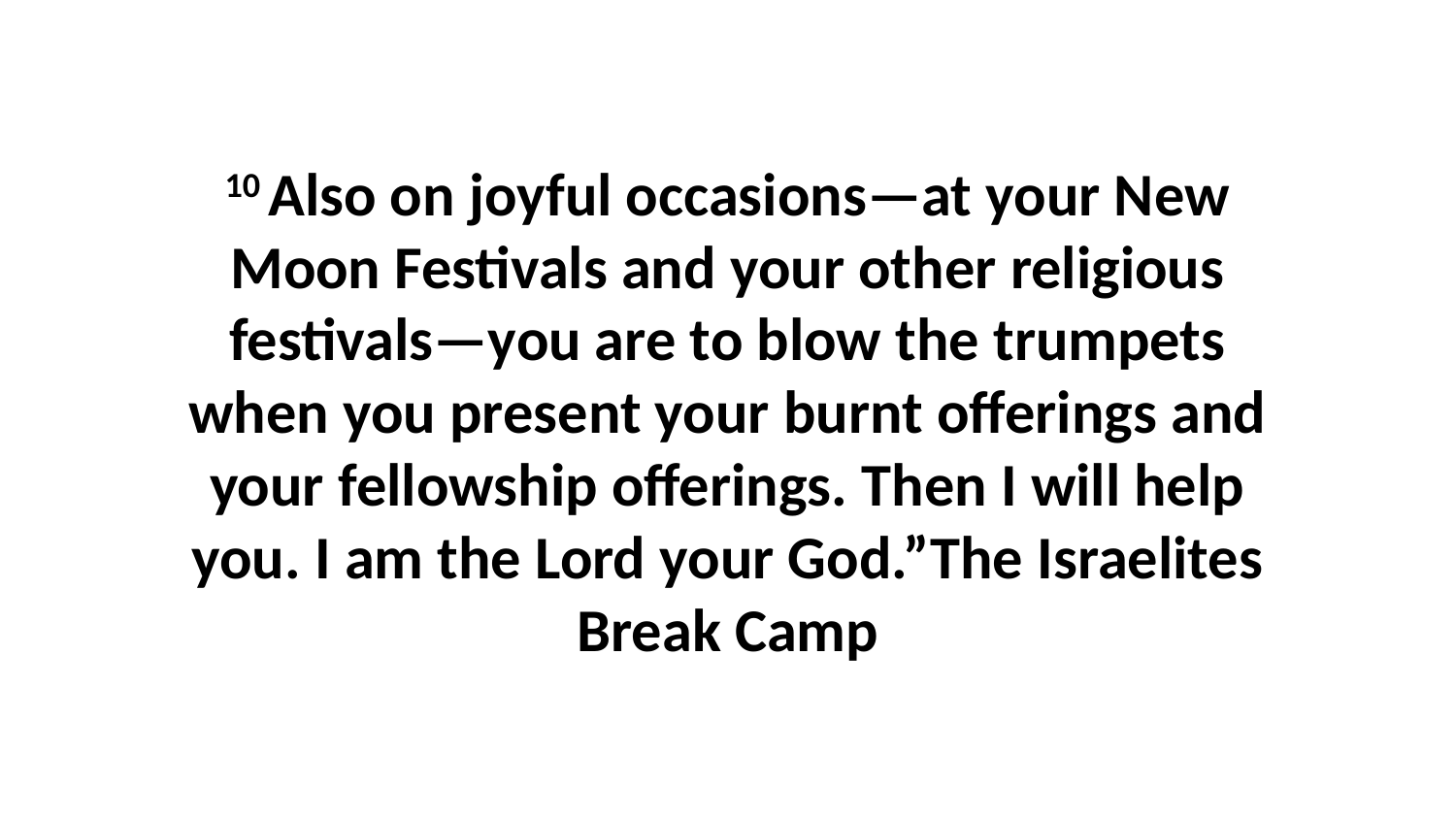

10 Also on joyful occasions—at your New Moon Festivals and your other religious festivals—you are to blow the trumpets when you present your burnt offerings and your fellowship offerings. Then I will help you. I am the Lord your God.”The Israelites Break Camp